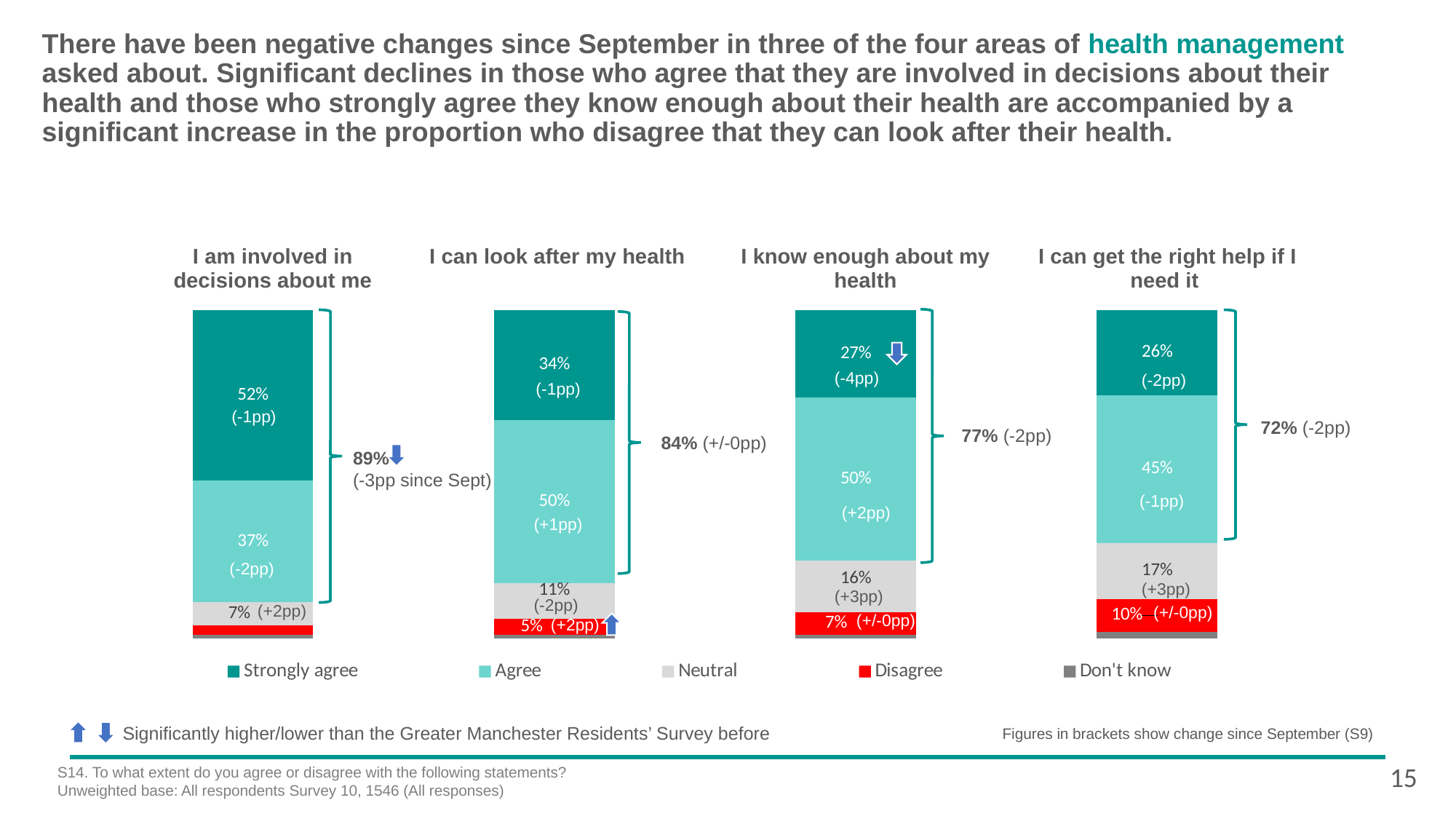

There have been negative changes since September in three of the four areas of health management asked about. Significant declines in those who agree that they are involved in decisions about their health and those who strongly agree they know enough about their health are accompanied by a significant increase in the proportion who disagree that they can look after their health.
| I am involved in decisions about me | I can look after my health | I know enough about my health | I can get the right help if I need it |
| --- | --- | --- | --- |

### Chart

| Category | Don't know  | Disagree | Neutral | Agree | Strongly agree |
|---|---|---|---|---|---|
| I am involved in decisions about me | 0.01 | 0.03 | 0.07 | 0.37 | 0.52 |
| I can look after my health | 0.01 | 0.05 | 0.11 | 0.5 | 0.34 |
| I know enough about my health | 0.01 | 0.07 | 0.16 | 0.5 | 0.27 |
| I can get the right help if I need it | 0.02 | 0.1 | 0.17 | 0.45 | 0.26 |

(-4pp)
(-2pp)
(-1pp)
(-1pp)
72% (-2pp)
77% (-2pp)
84% (+/-0pp)
89%
(-3pp since Sept)

(-1pp)
(+2pp)
(+1pp)
(-2pp)
(+3pp)
(+3pp)
(-2pp)
(+2pp)
(+/-0pp)
(+/-0pp)
(+2pp)

Significantly higher/lower than the Greater Manchester Residents’ Survey before

Figures in brackets show change since September (S9)
15
S14. To what extent do you agree or disagree with the following statements?
Unweighted base: All respondents Survey 10, 1546 (All responses)